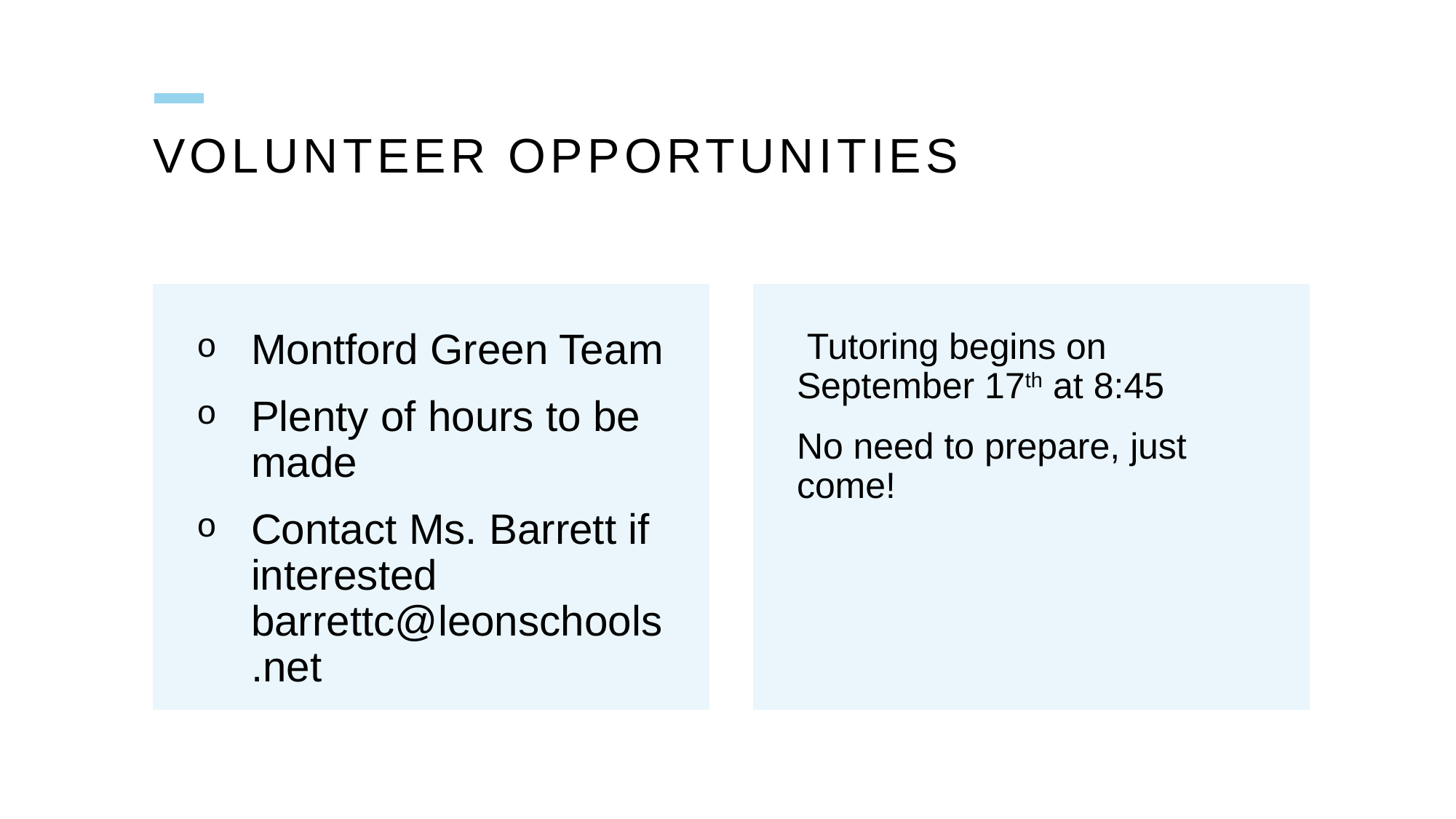

# Volunteer opportunities
Montford Green Team
Plenty of hours to be made
Contact Ms. Barrett if interested barrettc@leonschools.net

 Tutoring begins on September 17th at 8:45
No need to prepare, just come!